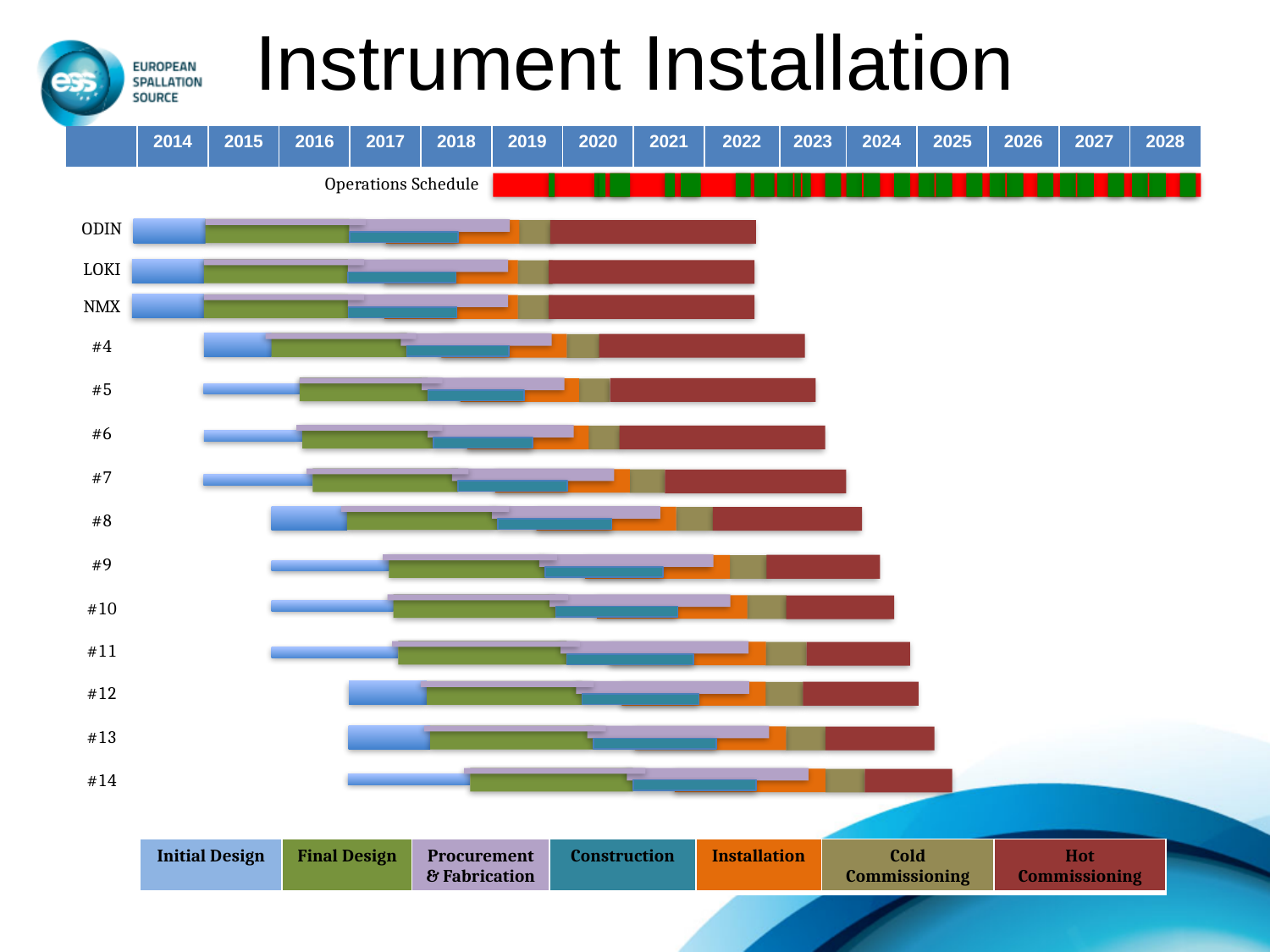

# Instrument Installation
|  | 2014 | 2015 | 2016 | 2017 | 2018 | 2019 | 2020 | 2021 | 2022 | 2023 | 2024 | 2025 | 2026 | 2027 | 2028 |
| --- | --- | --- | --- | --- | --- | --- | --- | --- | --- | --- | --- | --- | --- | --- | --- |
| Operations Schedule |  |  |  |  |  |  |  |  |  |  |  |  |  |  |  |
| ODIN |  |  |  |  |  |  |  |  |  |  |  |  |  |  |  |
| LOKI |  |  |  |  |  |  |  |  |  |  |  |  |  |  |  |
| NMX |  |  |  |  |  |  |  |  |  |  |  |  |  |  |  |
| #4 |  |  |  |  |  |  |  |  |  |  |  |  |  |  |  |
| #5 |  |  |  |  |  |  |  |  |  |  |  |  |  |  |  |
| #6 |  |  |  |  |  |  |  |  |  |  |  |  |  |  |  |
| #7 |  |  |  |  |  |  |  |  |  |  |  |  |  |  |  |
| #8 |  |  |  |  |  |  |  |  |  |  |  |  |  |  |  |
| #9 |  |  |  |  |  |  |  |  |  |  |  |  |  |  |  |
| #10 |  |  |  |  |  |  |  |  |  |  |  |  |  |  |  |
| #11 |  |  |  |  |  |  |  |  |  |  |  |  |  |  |  |
| #12 |  |  |  |  |  |  |  |  |  |  |  |  |  |  |  |
| #13 |  |  |  |  |  |  |  |  |  |  |  |  |  |  |  |
| #14 |  |  |  |  |  |  |  |  |  |  |  |  |  |  |  |
|  |  |  |  |  |  |  |  |  |  |  |  |  |  |  |  |

| Initial Design | Final Design | Procurement & Fabrication | Construction | Installation | Cold Commissioning | Hot Commissioning |
| --- | --- | --- | --- | --- | --- | --- |